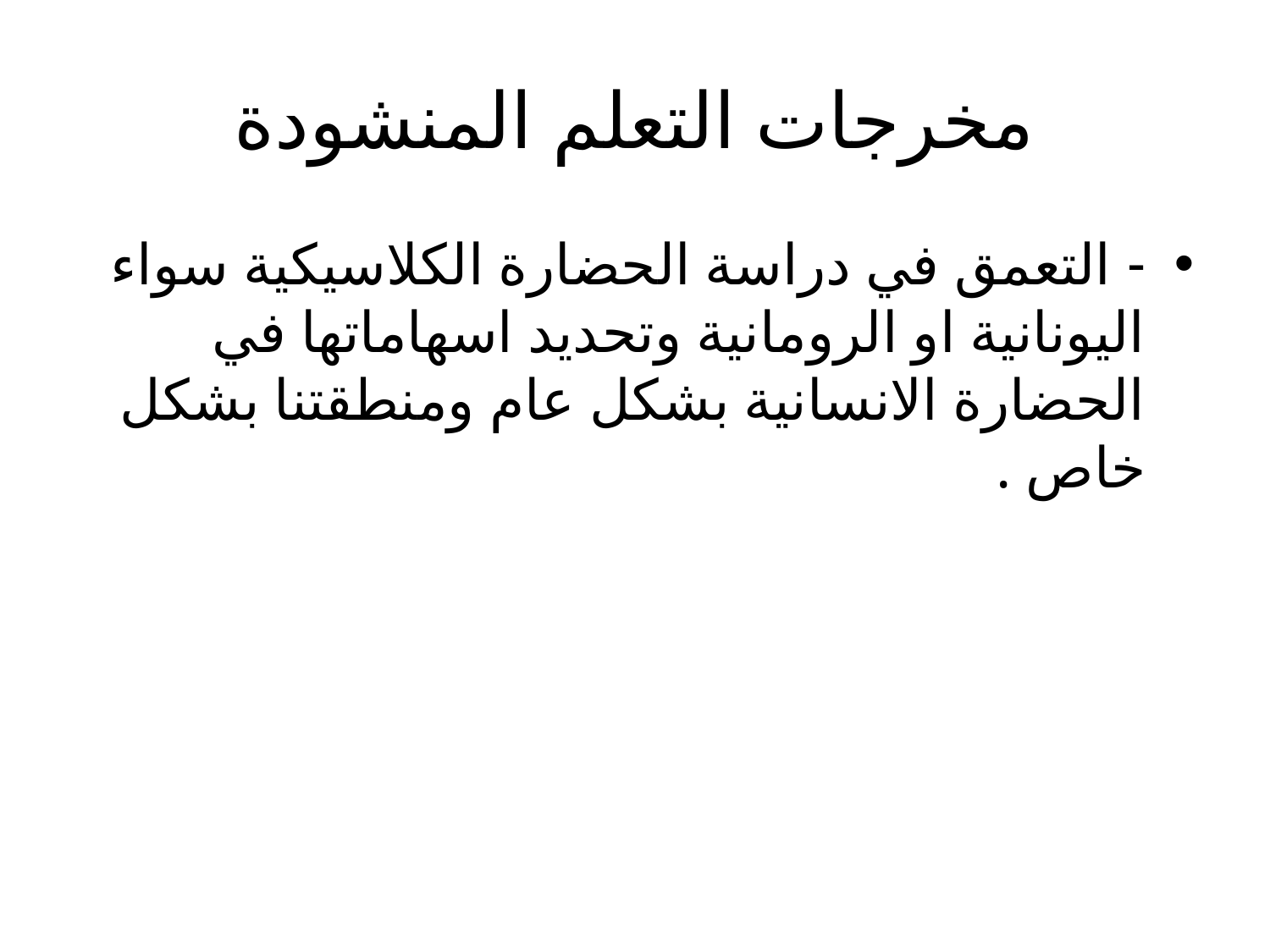

# مخرجات التعلم المنشودة
- التعمق في دراسة الحضارة الكلاسيكية سواء اليونانية او الرومانية وتحديد اسهاماتها في الحضارة الانسانية بشكل عام ومنطقتنا بشكل خاص .